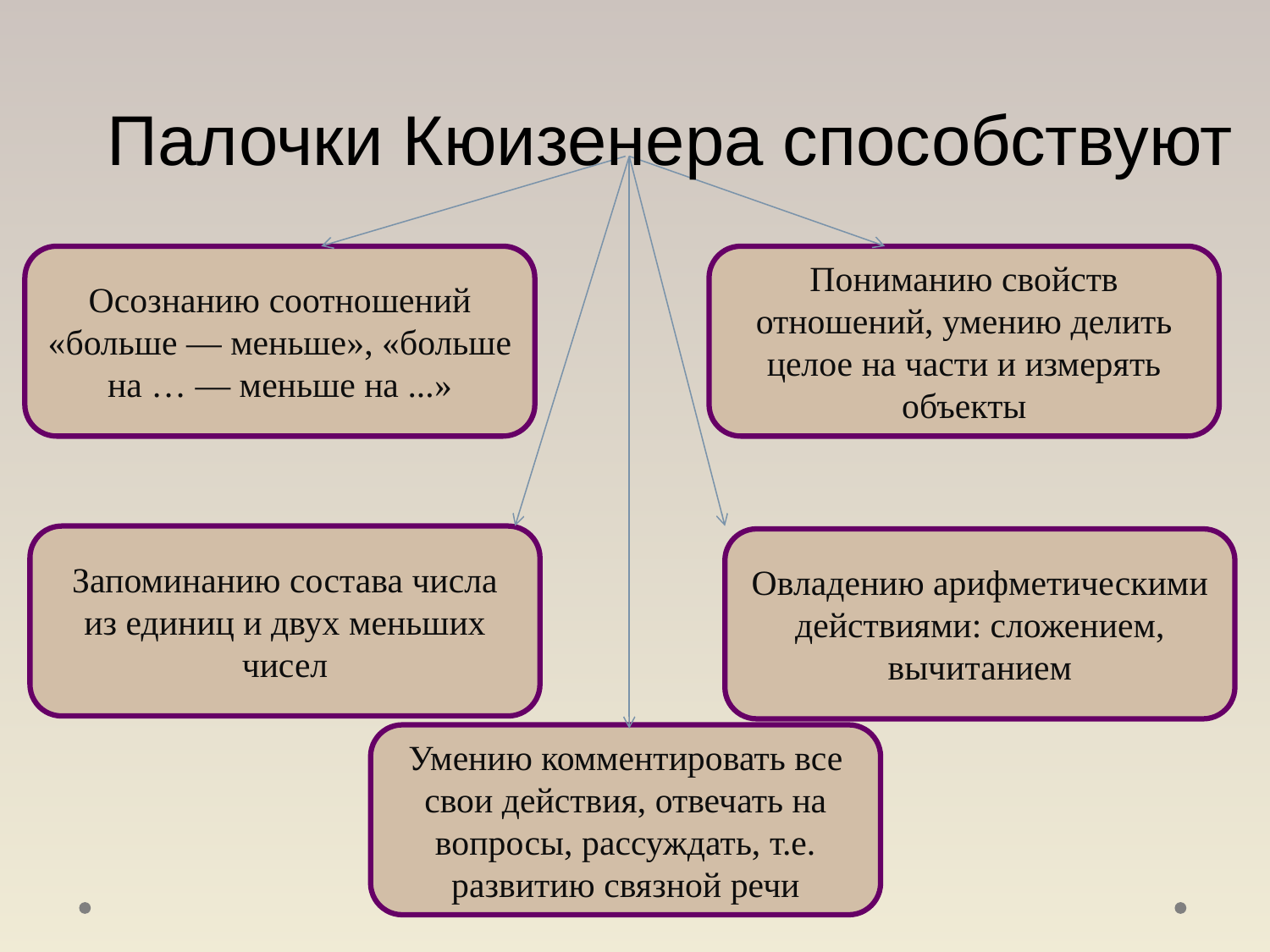

Палочки Кюизенера способствуют

Осознанию соотношений «больше — меньше», «больше на … — меньше на ...»
Пониманию свойств отношений, умению делить целое на части и измерять объекты
Запоминанию состава числа из единиц и двух меньших чисел
Овладению арифметическими действиями: сложением, вычитанием
Умению комментировать все свои действия, отвечать на вопросы, рассуждать, т.е. развитию связной речи